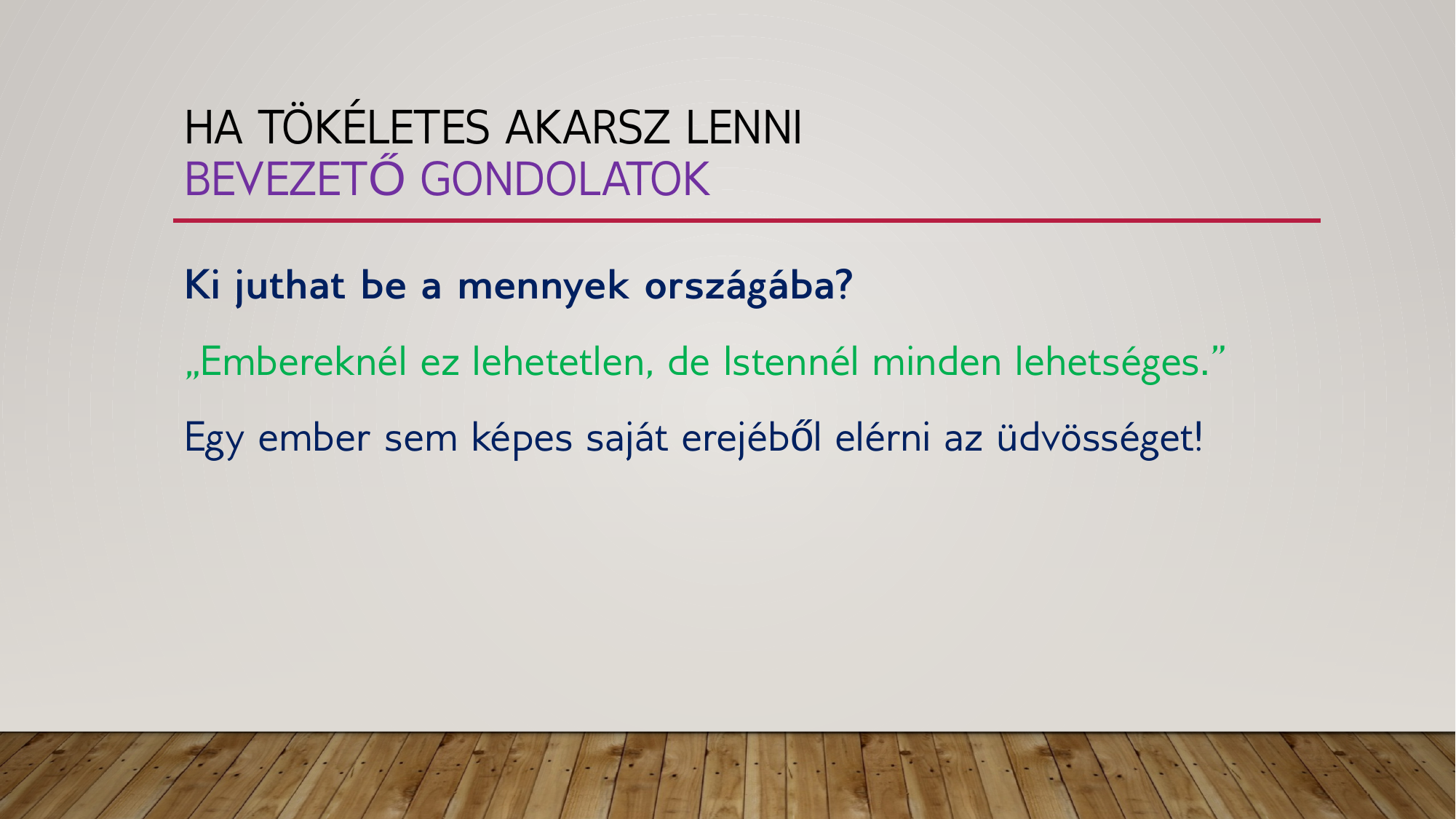

# Ha tökéletes akarsz lenni bevezető gondolatok
Ki juthat be a mennyek országába?
„Embereknél ez lehetetlen, de Istennél minden lehetséges.”
Egy ember sem képes saját erejéből elérni az üdvösséget!